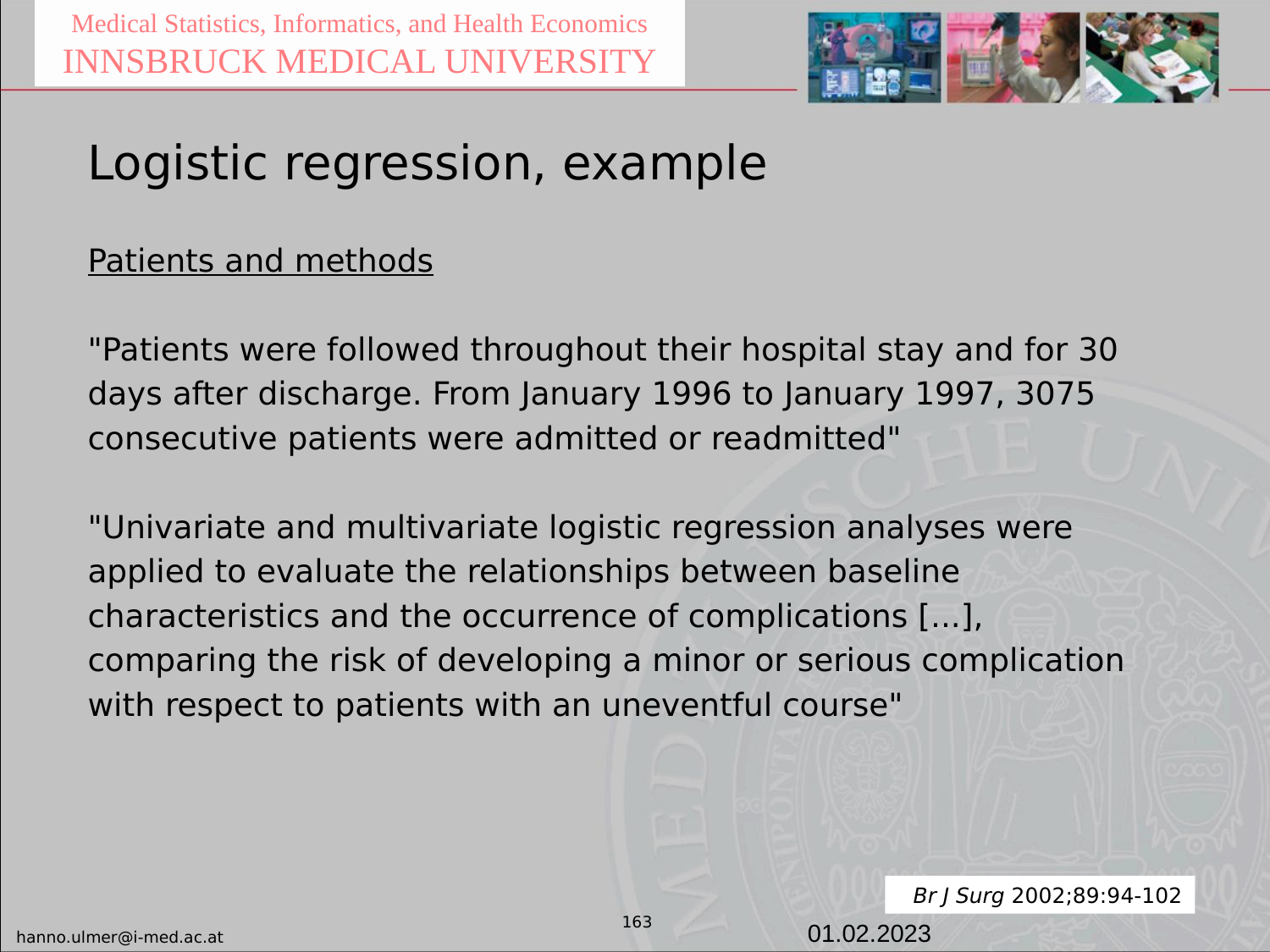

Medical Statistics, Informatics, and Health Economics
INNSBRUCK MEDICAL UNIVERSITY
Logistic regression, example

Patients and methods

"Patients were followed throughout their hospital stay and for 30
days after discharge. From January 1996 to January 1997, 3075
consecutive patients were admitted or readmitted"

"Univariate and multivariate logistic regression analyses were
applied to evaluate the relationships between baseline
characteristics and the occurrence of complications [...],
comparing the risk of developing a minor or serious complication
with respect to patients with an uneventful course"

Br J Surg 2002;89:94-102
163
01.02.2023
hanno.ulmer@i-med.ac.at